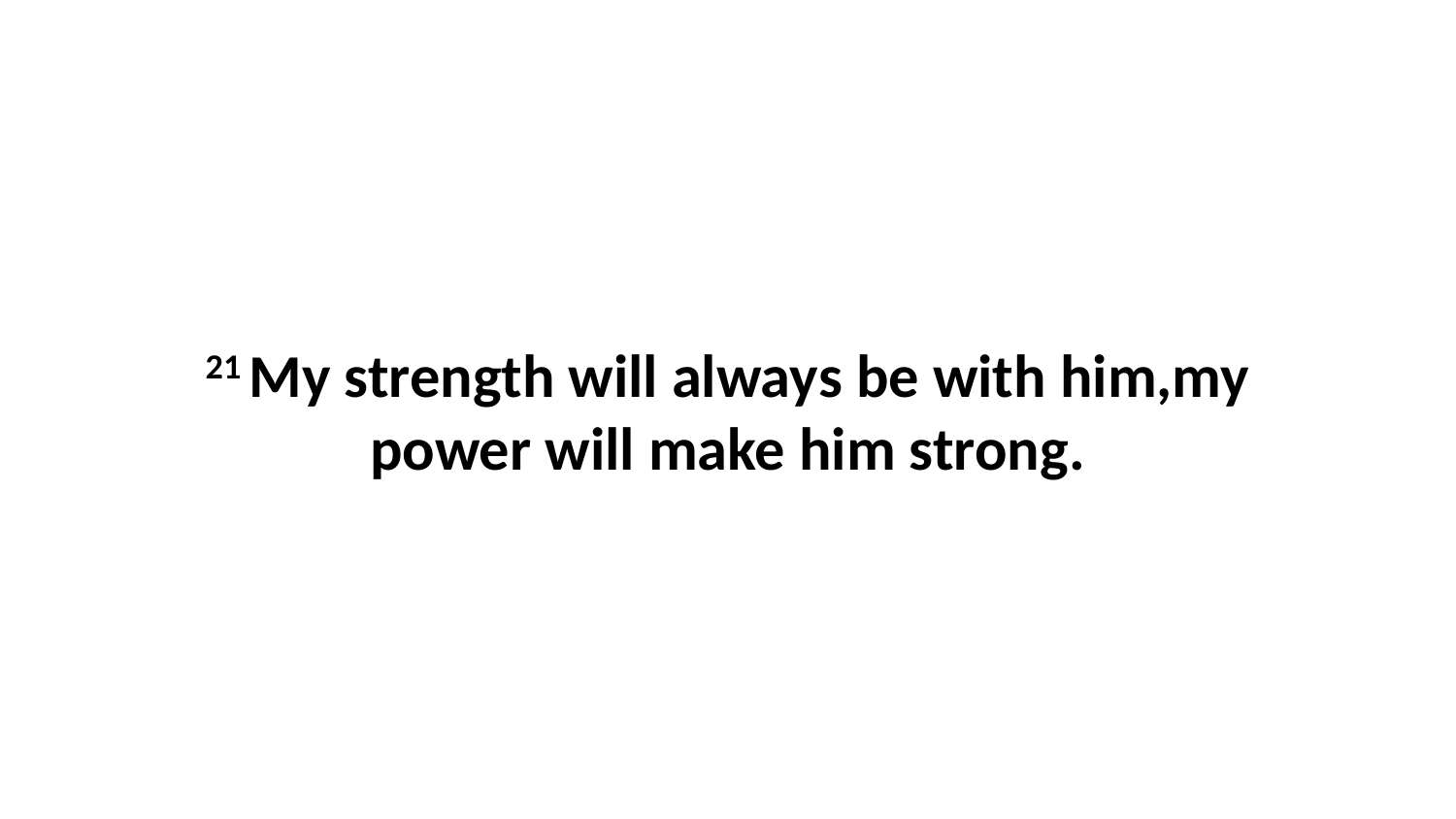

21 My strength will always be with him,my power will make him strong.